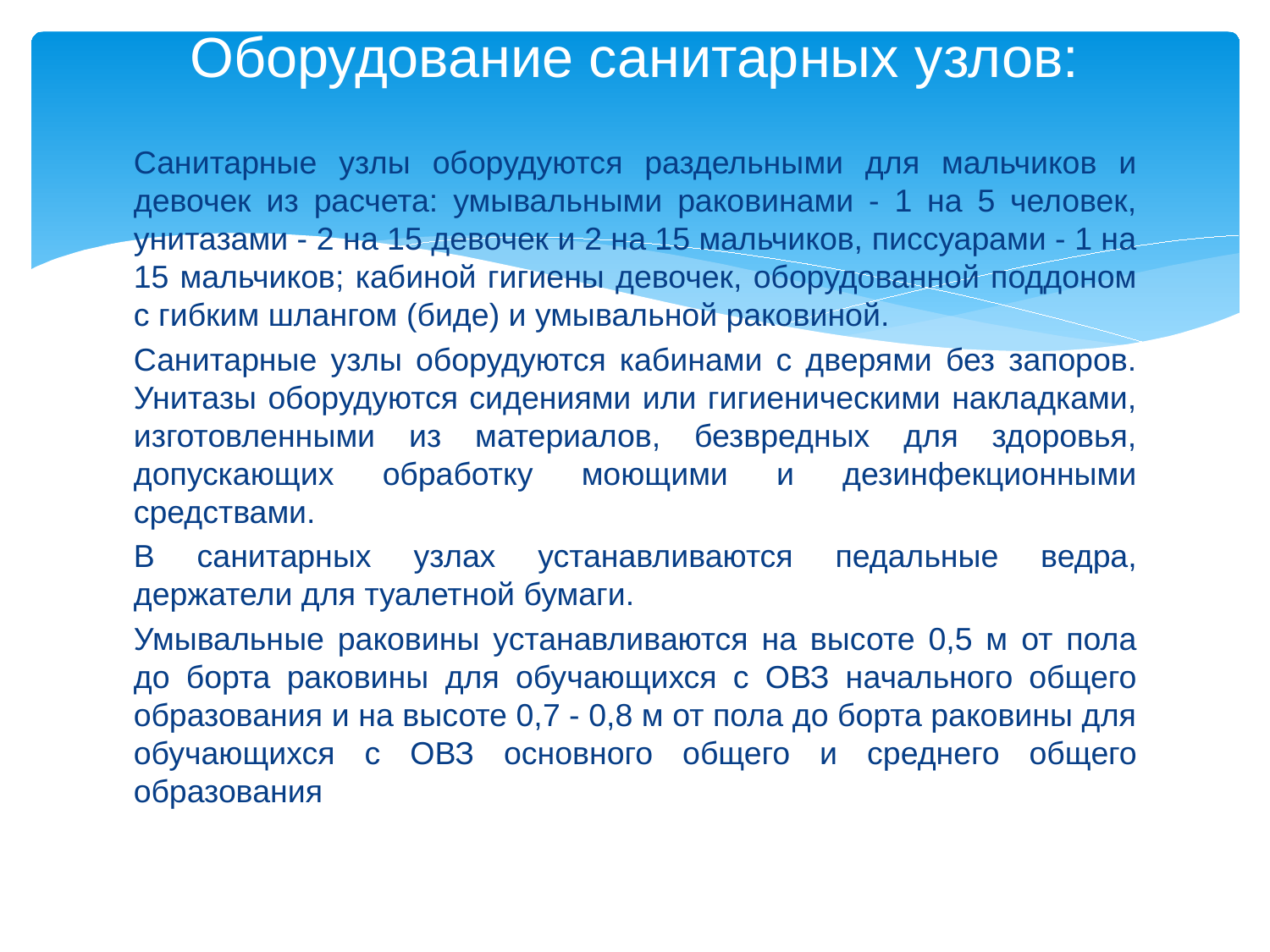

# Оборудование санитарных узлов:
Санитарные узлы оборудуются раздельными для мальчиков и девочек из расчета: умывальными раковинами - 1 на 5 человек, унитазами - 2 на 15 девочек и 2 на 15 мальчиков, писсуарами - 1 на 15 мальчиков; кабиной гигиены девочек, оборудованной поддоном с гибким шлангом (биде) и умывальной раковиной.
Санитарные узлы оборудуются кабинами с дверями без запоров. Унитазы оборудуются сидениями или гигиеническими накладками, изготовленными из материалов, безвредных для здоровья, допускающих обработку моющими и дезинфекционными средствами.
В санитарных узлах устанавливаются педальные ведра, держатели для туалетной бумаги.
Умывальные раковины устанавливаются на высоте 0,5 м от пола до борта раковины для обучающихся с ОВЗ начального общего образования и на высоте 0,7 - 0,8 м от пола до борта раковины для обучающихся с ОВЗ основного общего и среднего общего образования